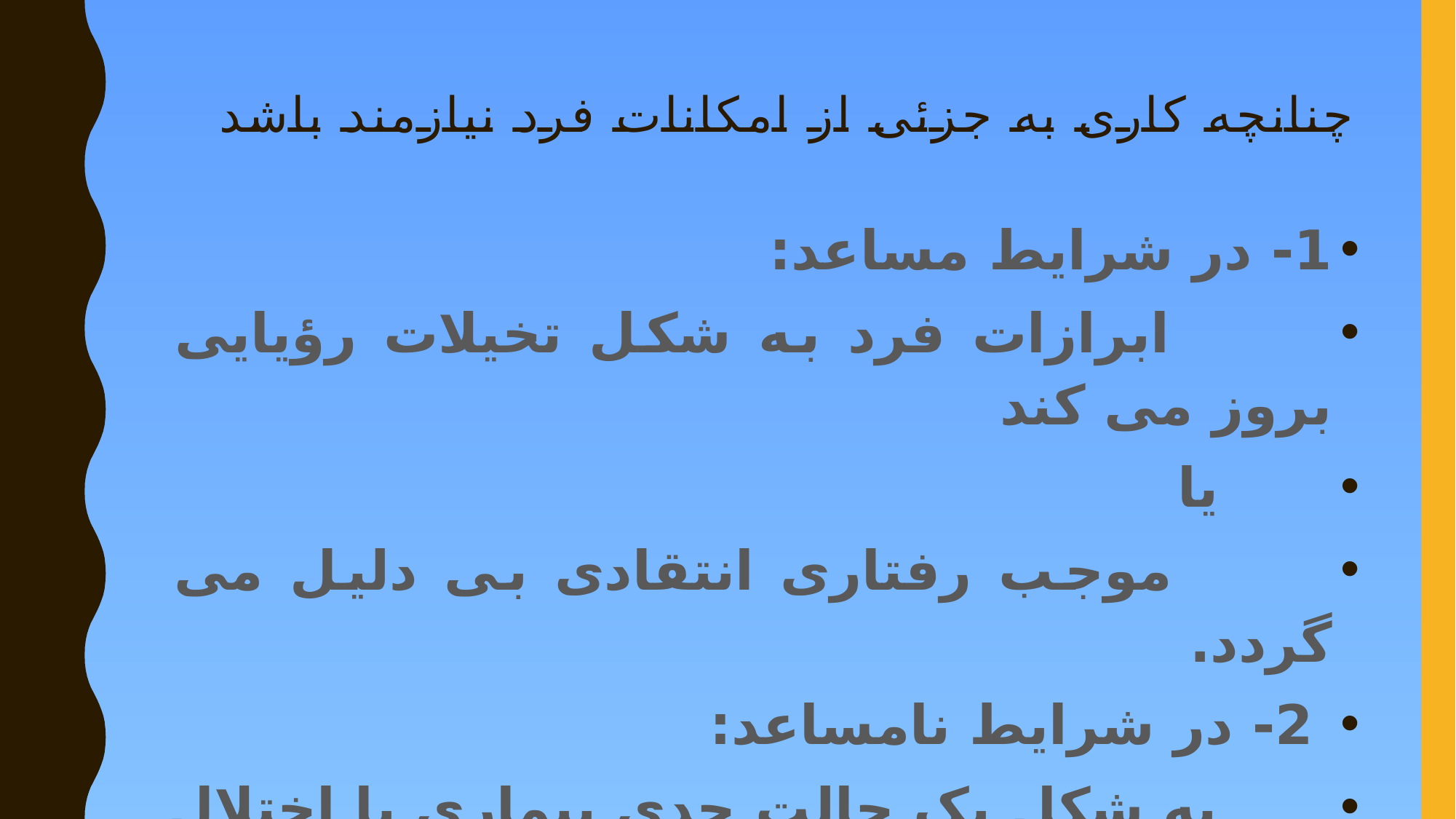

# چنانچه کاری به جزئی از امکانات فرد نیازمند باشد
1- در شرایط مساعد:
      ابرازات فرد به شکل تخیلات رؤیایی بروز می کند
      یا
      موجب رفتاری انتقادی بی دلیل می گردد.
 2- در شرایط نامساعد:
      به شکل یک حالت جدی بیماری یا اختلال ذهنی بروز می نماید.